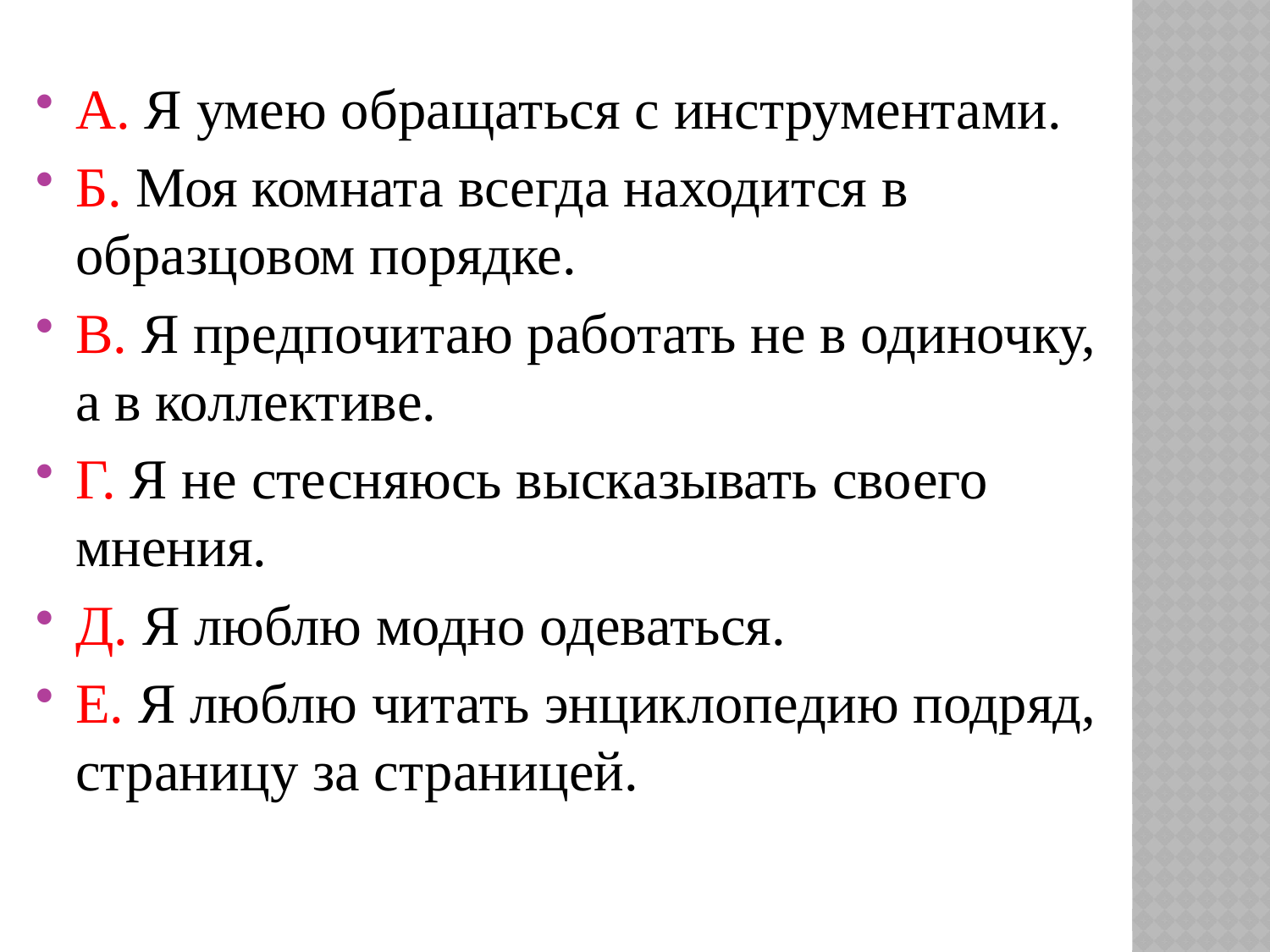

A. Я умею обращаться с инструментами.
Б. Моя комната всегда находится в образцовом порядке.
B. Я предпочитаю работать не в одиночку, а в коллективе.
Г. Я не стесняюсь высказывать своего мнения.
Д. Я люблю модно одеваться.
Е. Я люблю читать энциклопедию подряд, страницу за страницей.